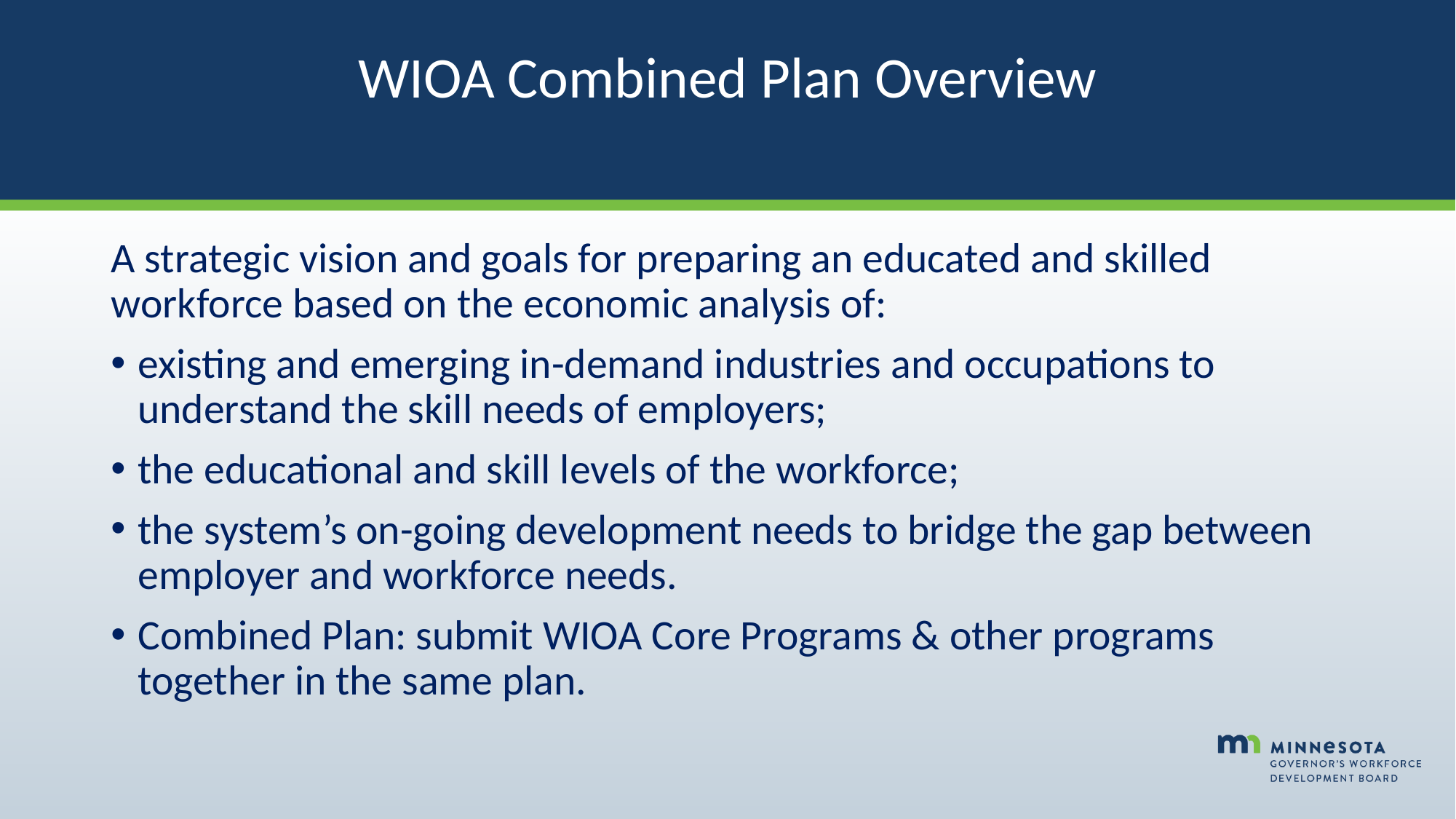

# WIOA Combined Plan Overview

A strategic vision and goals for preparing an educated and skilled workforce based on the economic analysis of:
existing and emerging in-demand industries and occupations to understand the skill needs of employers;
the educational and skill levels of the workforce;
the system’s on-going development needs to bridge the gap between employer and workforce needs.
Combined Plan: submit WIOA Core Programs & other programs together in the same plan.